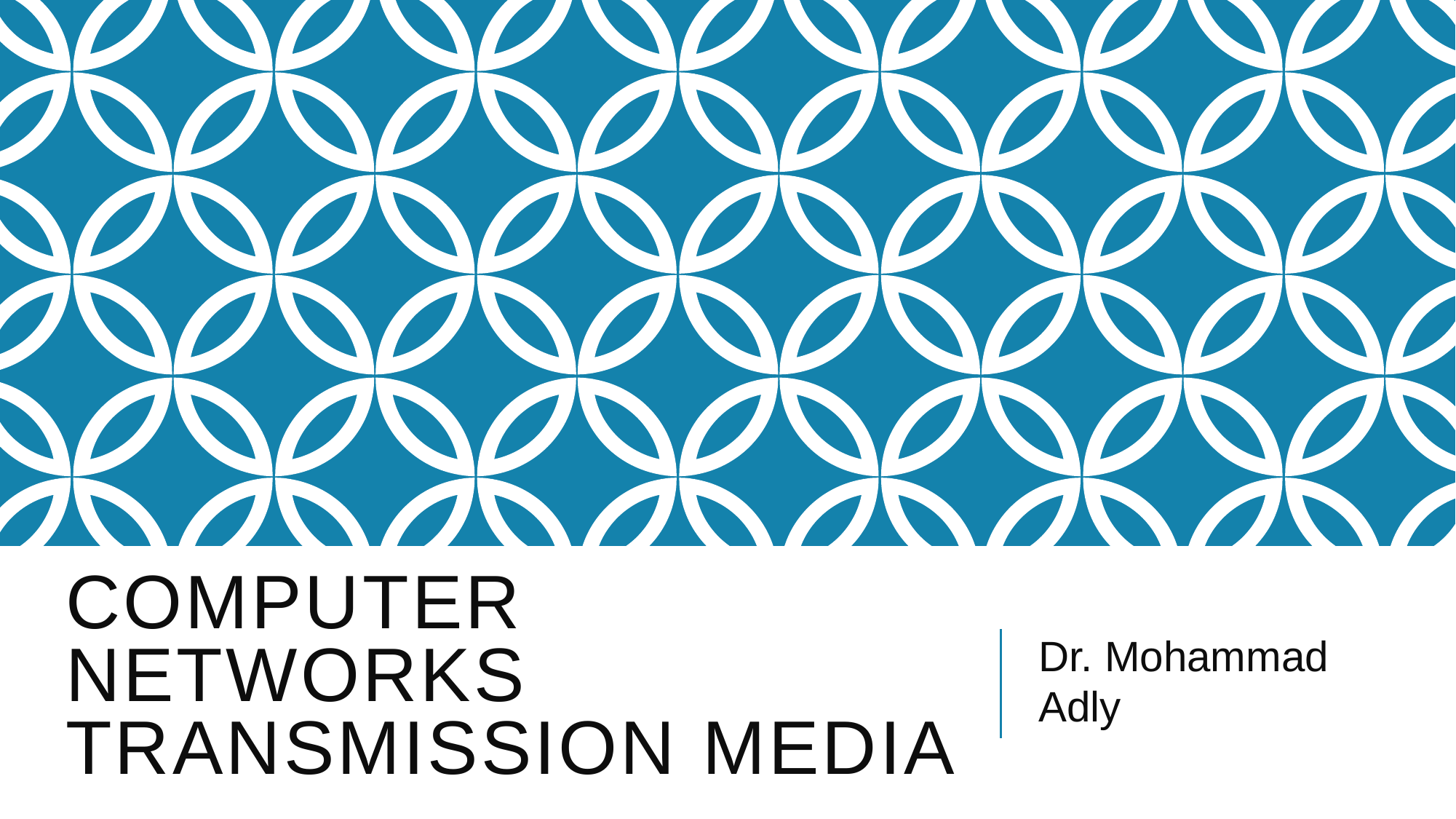

# Computer Networks transmission Media
Dr. Mohammad Adly